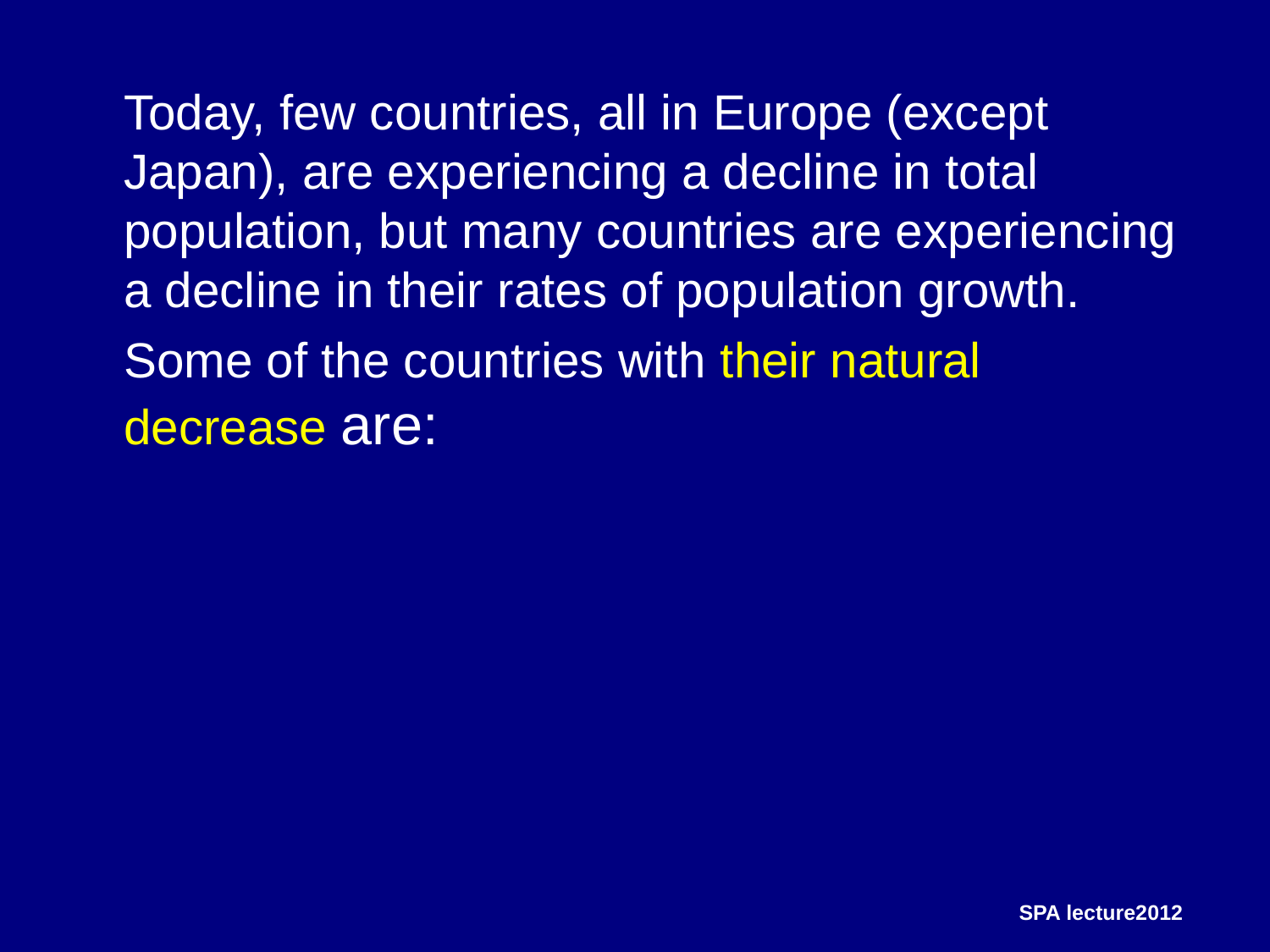

Today, few countries, all in Europe (except Japan), are experiencing a decline in total population, but many countries are experiencing a decline in their rates of population growth.
	Some of the countries with their natural decrease are:

SPA lecture2012